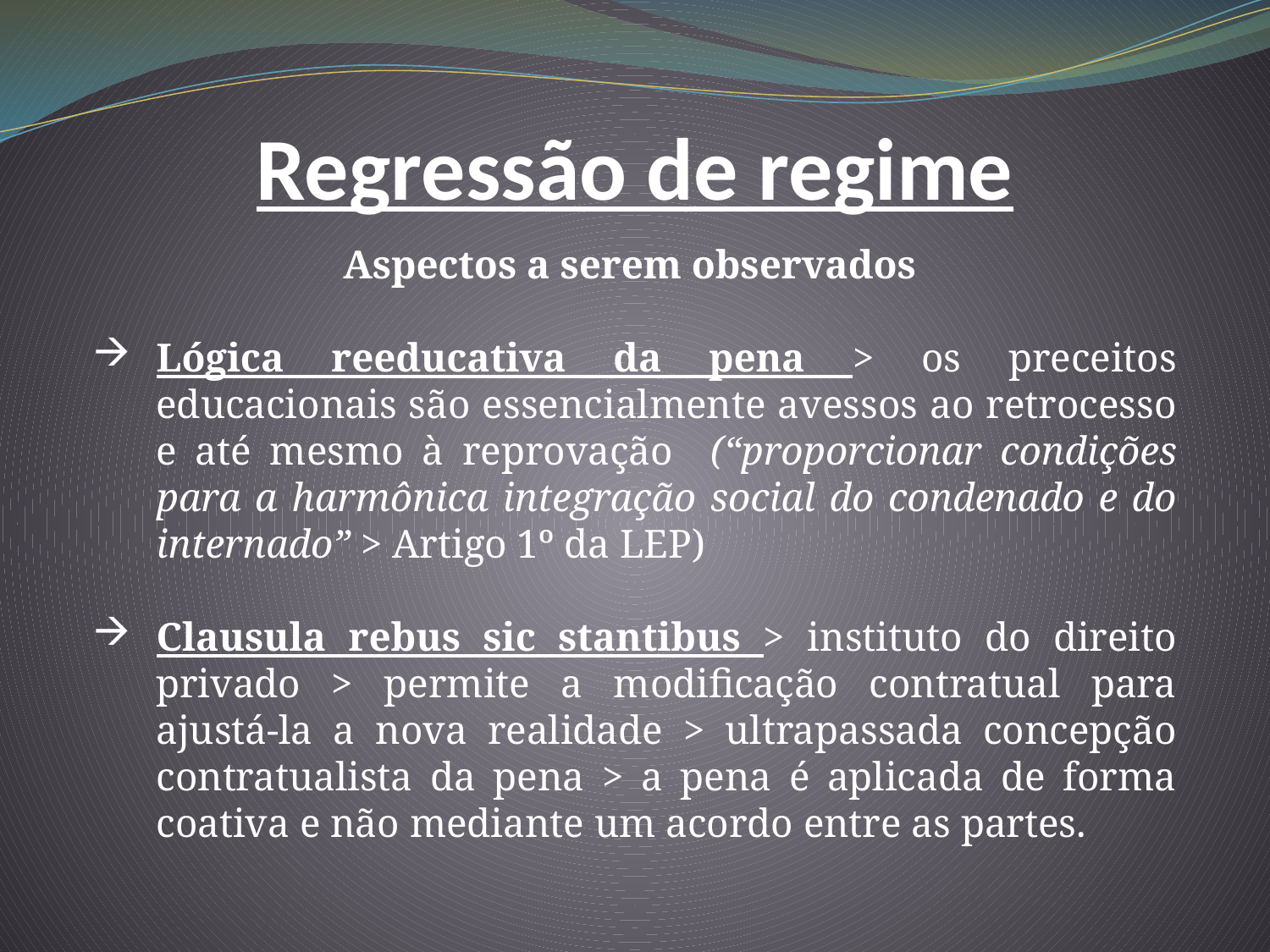

Regressão de regime

Aspectos a serem observados

Lógica reeducativa da pena > os preceitos educacionais são essencialmente avessos ao retrocesso e até mesmo à reprovação  (“proporcionar condições para a harmônica integração social do condenado e do internado” > Artigo 1º da LEP)

Clausula rebus sic stantibus > instituto do direito privado > permite a modificação contratual para ajustá-la a nova realidade > ultrapassada concepção contratualista da pena > a pena é aplicada de forma coativa e não mediante um acordo entre as partes.